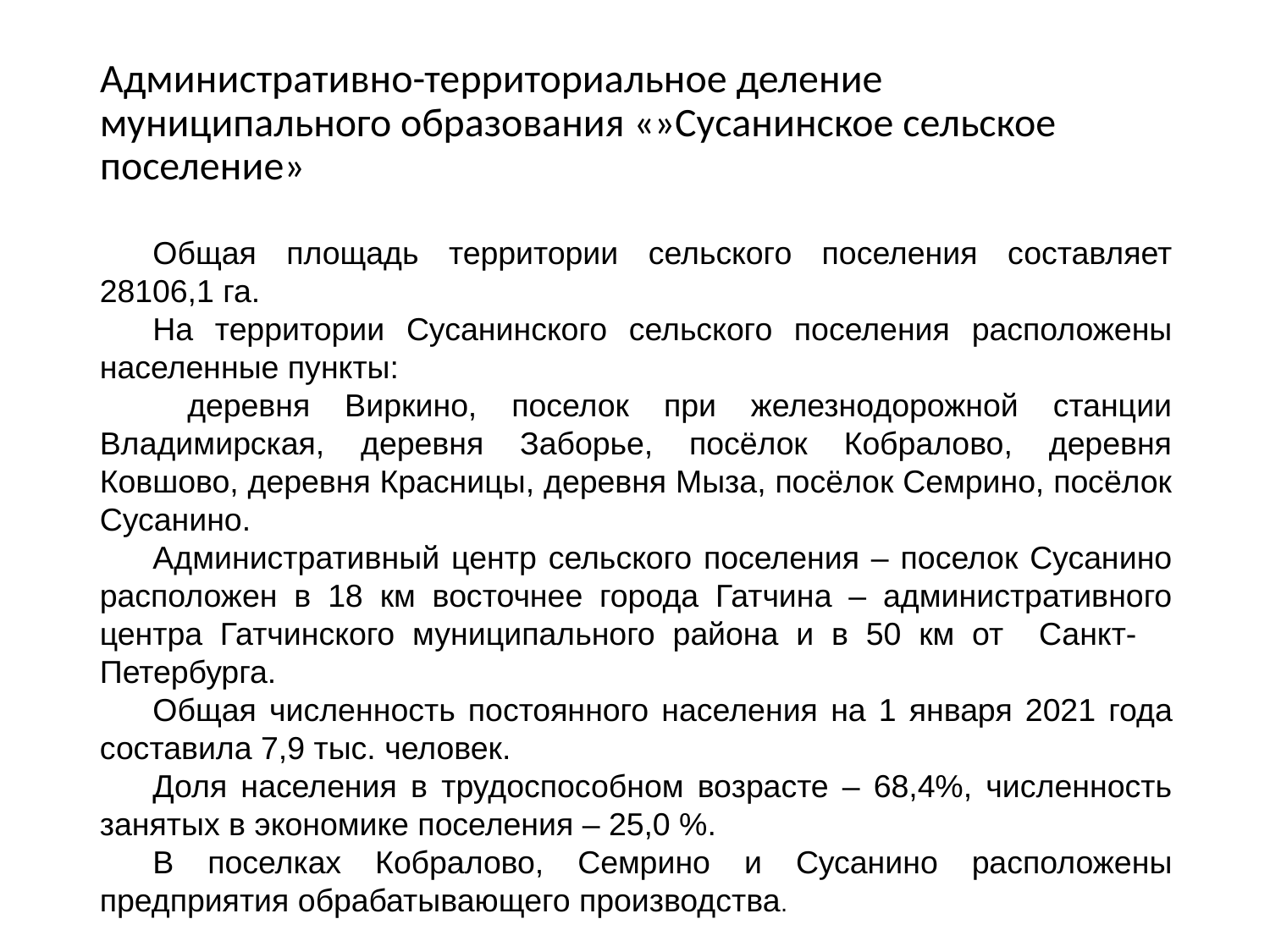

# Административно-территориальное деление муниципального образования «»Сусанинское сельское поселение»
Общая площадь территории сельского поселения составляет 28106,1 га.
На территории Сусанинского сельского поселения расположены населенные пункты:
 деревня Виркино, поселок при железнодорожной станции Владимирская, деревня Заборье, посёлок Кобралово, деревня Ковшово, деревня Красницы, деревня Мыза, посёлок Семрино, посёлок Сусанино.
Административный центр сельского поселения – поселок Сусанино расположен в 18 км восточнее города Гатчина – административного центра Гатчинского муниципального района и в 50 км от  Санкт-   Петербурга.
Общая численность постоянного населения на 1 января 2021 года составила 7,9 тыс. человек.
Доля населения в трудоспособном возрасте – 68,4%, численность занятых в экономике поселения – 25,0 %.
В поселках Кобралово, Семрино и Сусанино расположены предприятия обрабатывающего производства.